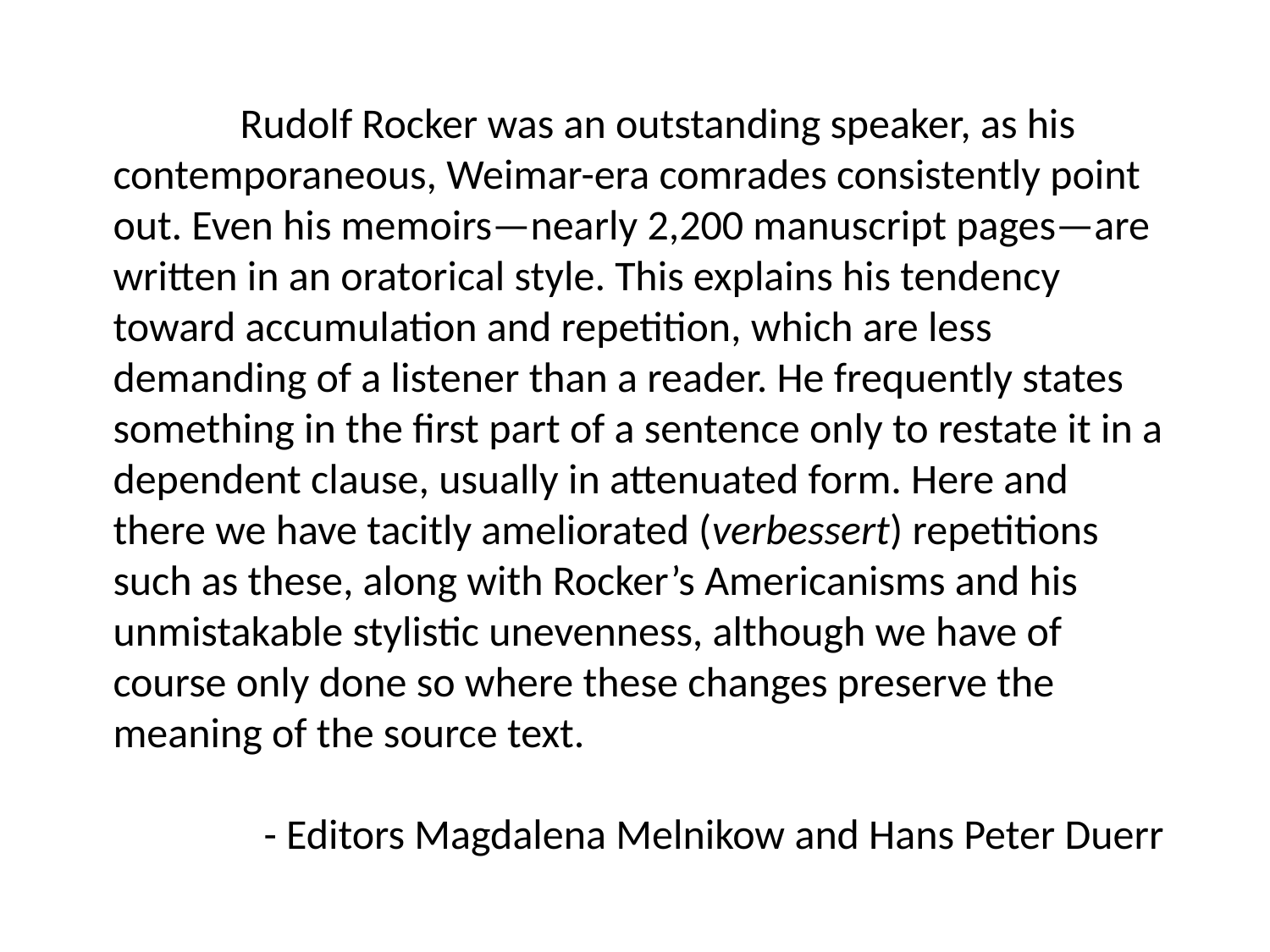

Rudolf Rocker was an outstanding speaker, as his contemporaneous, Weimar-era comrades consistently point out. Even his memoirs—nearly 2,200 manuscript pages—are written in an oratorical style. This explains his tendency toward accumulation and repetition, which are less demanding of a listener than a reader. He frequently states something in the first part of a sentence only to restate it in a dependent clause, usually in attenuated form. Here and there we have tacitly ameliorated (verbessert) repetitions such as these, along with Rocker’s Americanisms and his unmistakable stylistic unevenness, although we have of course only done so where these changes preserve the meaning of the source text.

- Editors Magdalena Melnikow and Hans Peter Duerr